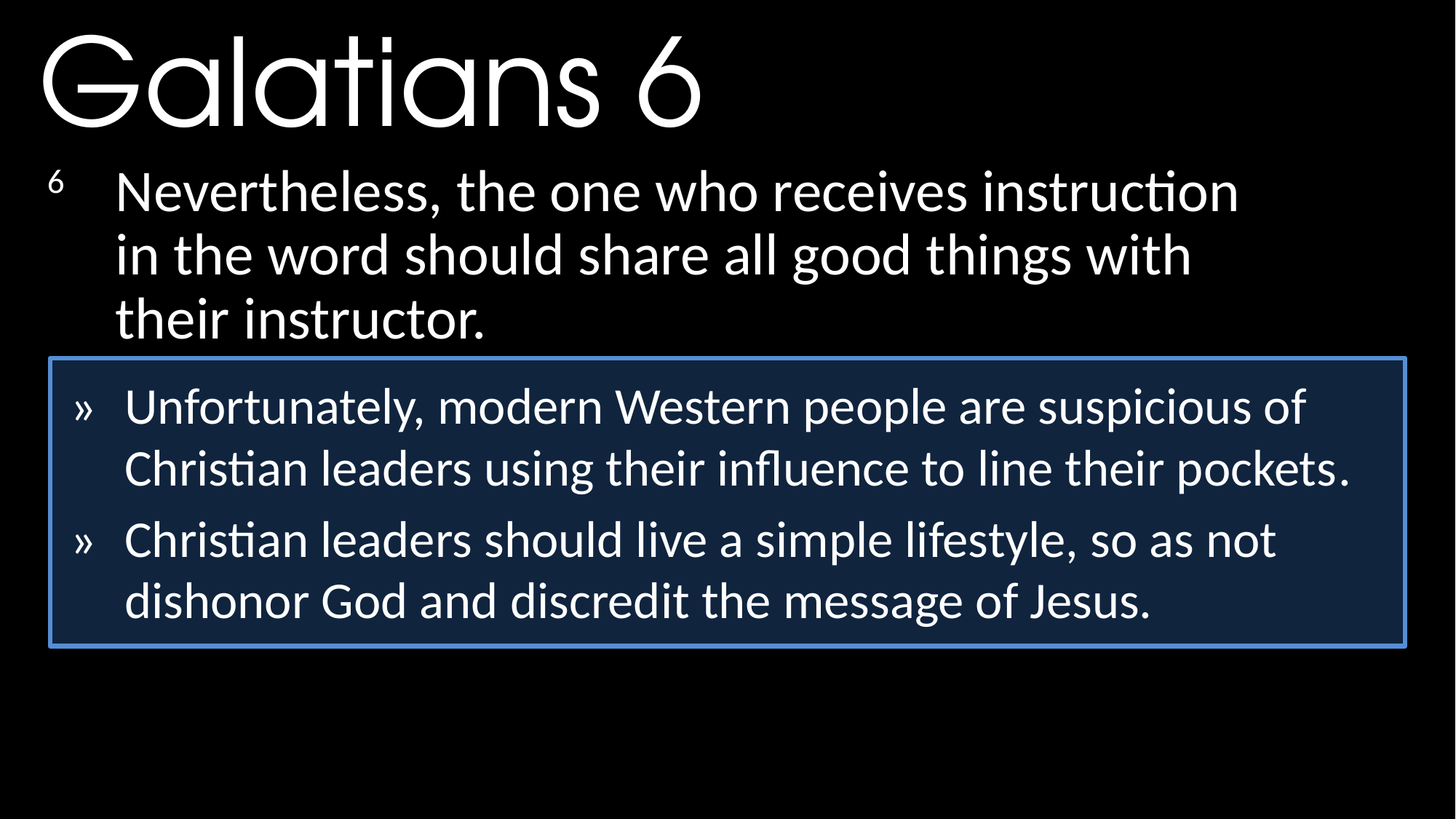

Galatians 6
6 	Nevertheless, the one who receives instruction in the word should share all good things with their instructor.

»	Unfortunately, modern Western people are suspicious of Christian leaders using their influence to line their pockets.
»	Christian leaders should live a simple lifestyle, so as not dishonor God and discredit the message of Jesus.